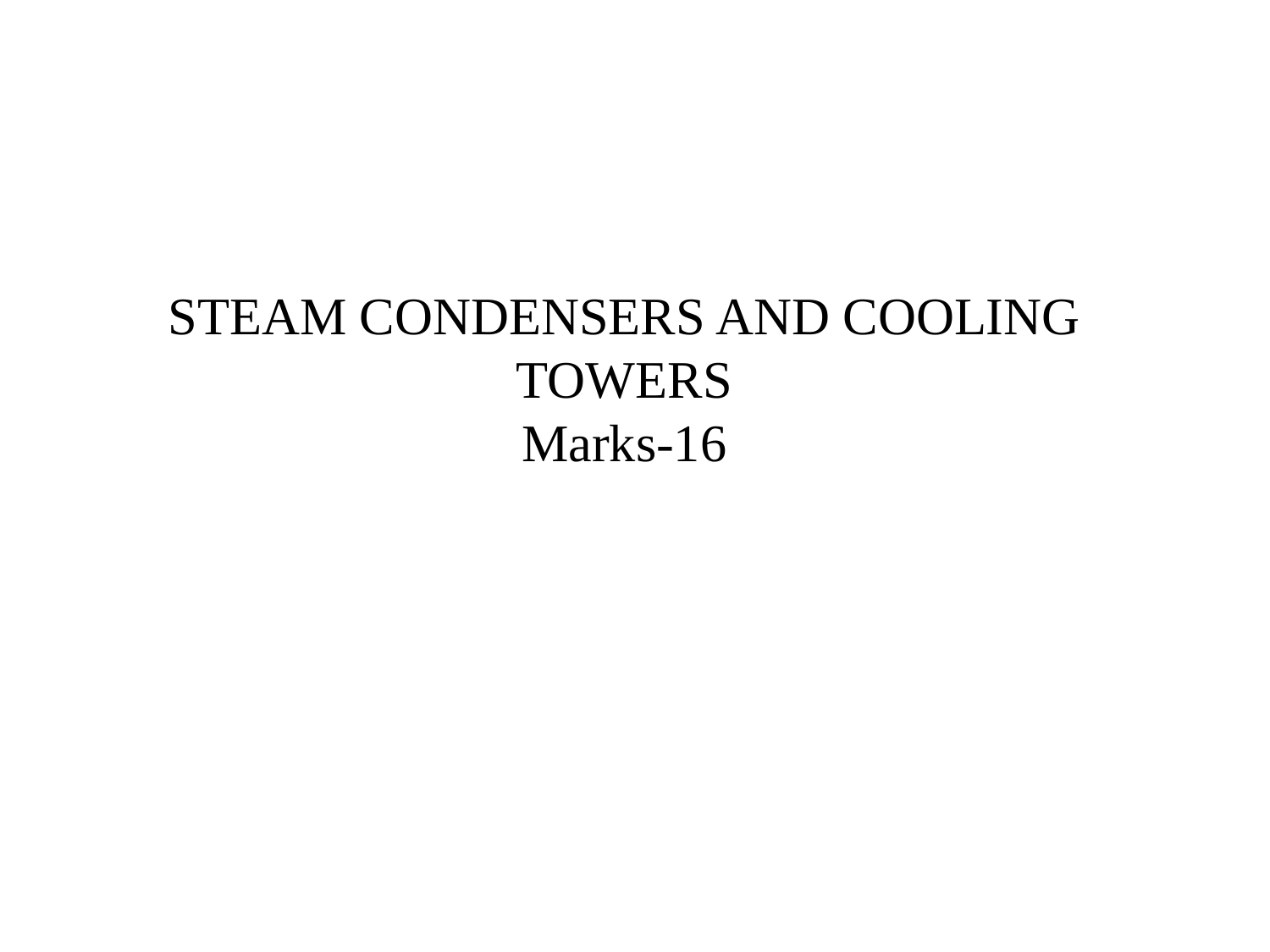

# STEAM CONDENSERS AND COOLING TOWERS Marks-16